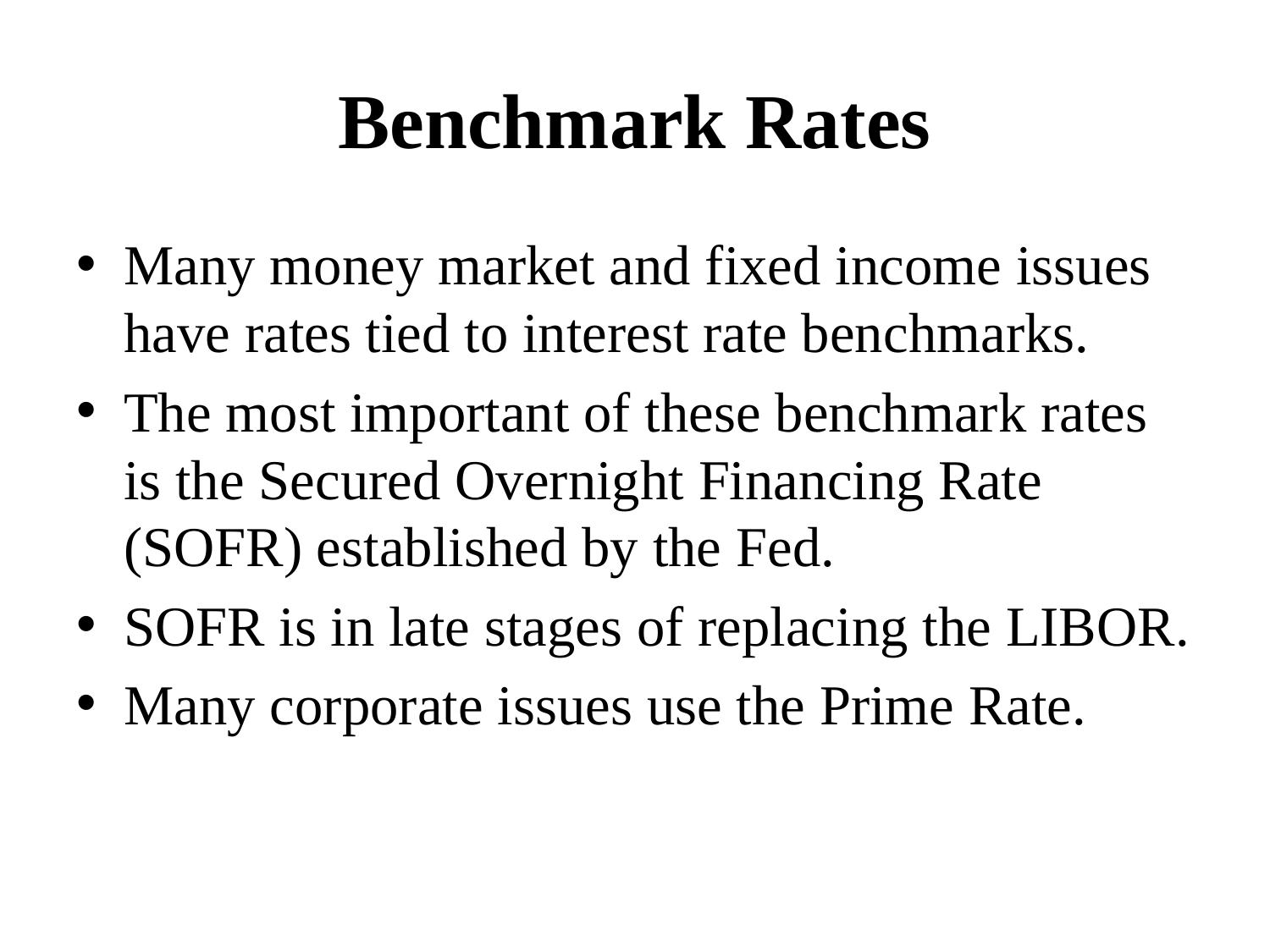

# Benchmark Rates
Many money market and fixed income issues have rates tied to interest rate benchmarks.
The most important of these benchmark rates is the Secured Overnight Financing Rate (SOFR) established by the Fed.
SOFR is in late stages of replacing the LIBOR.
Many corporate issues use the Prime Rate.